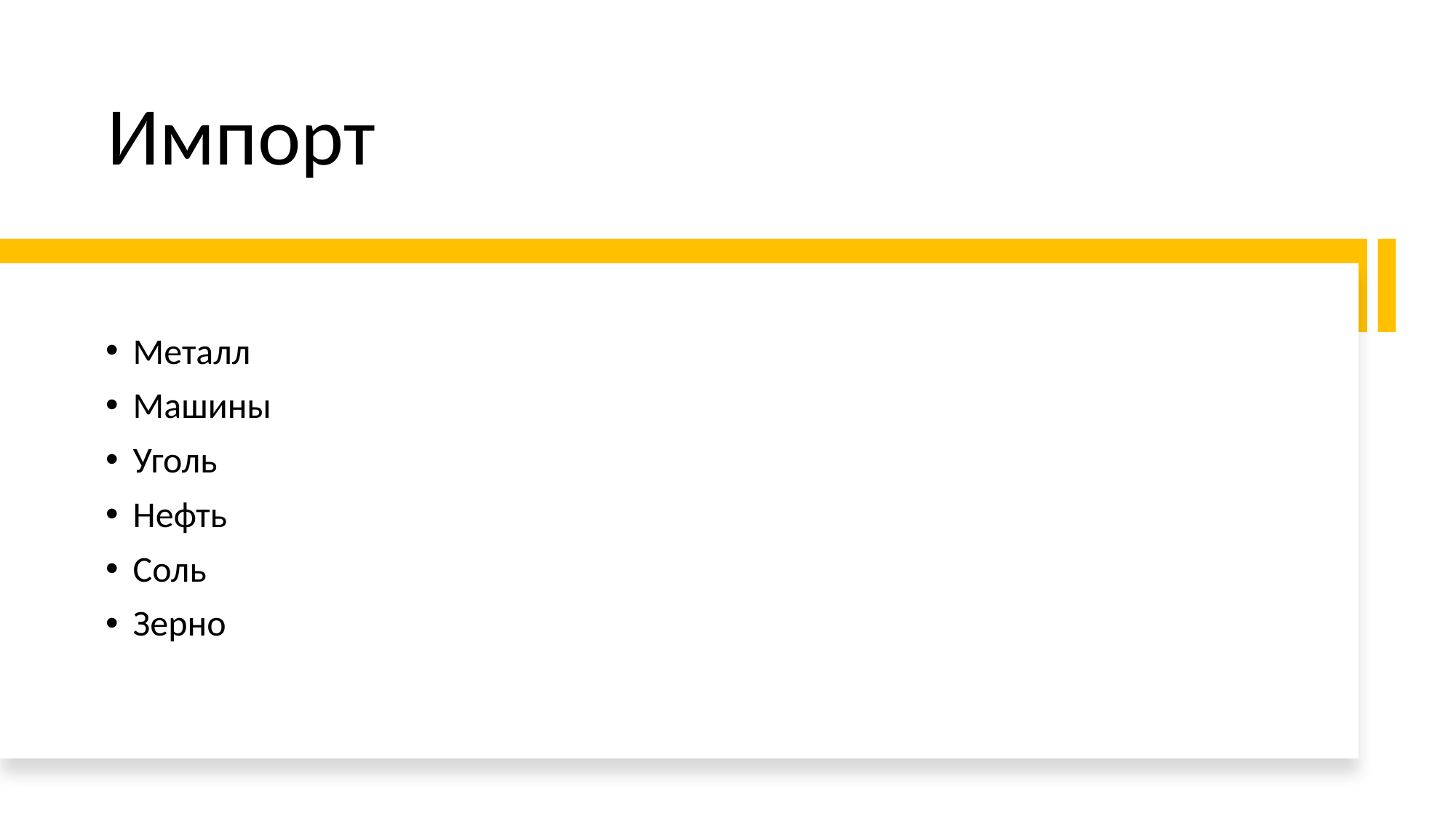

# Импорт

Металл
Машины
Уголь
Нефть
Соль
Зерно